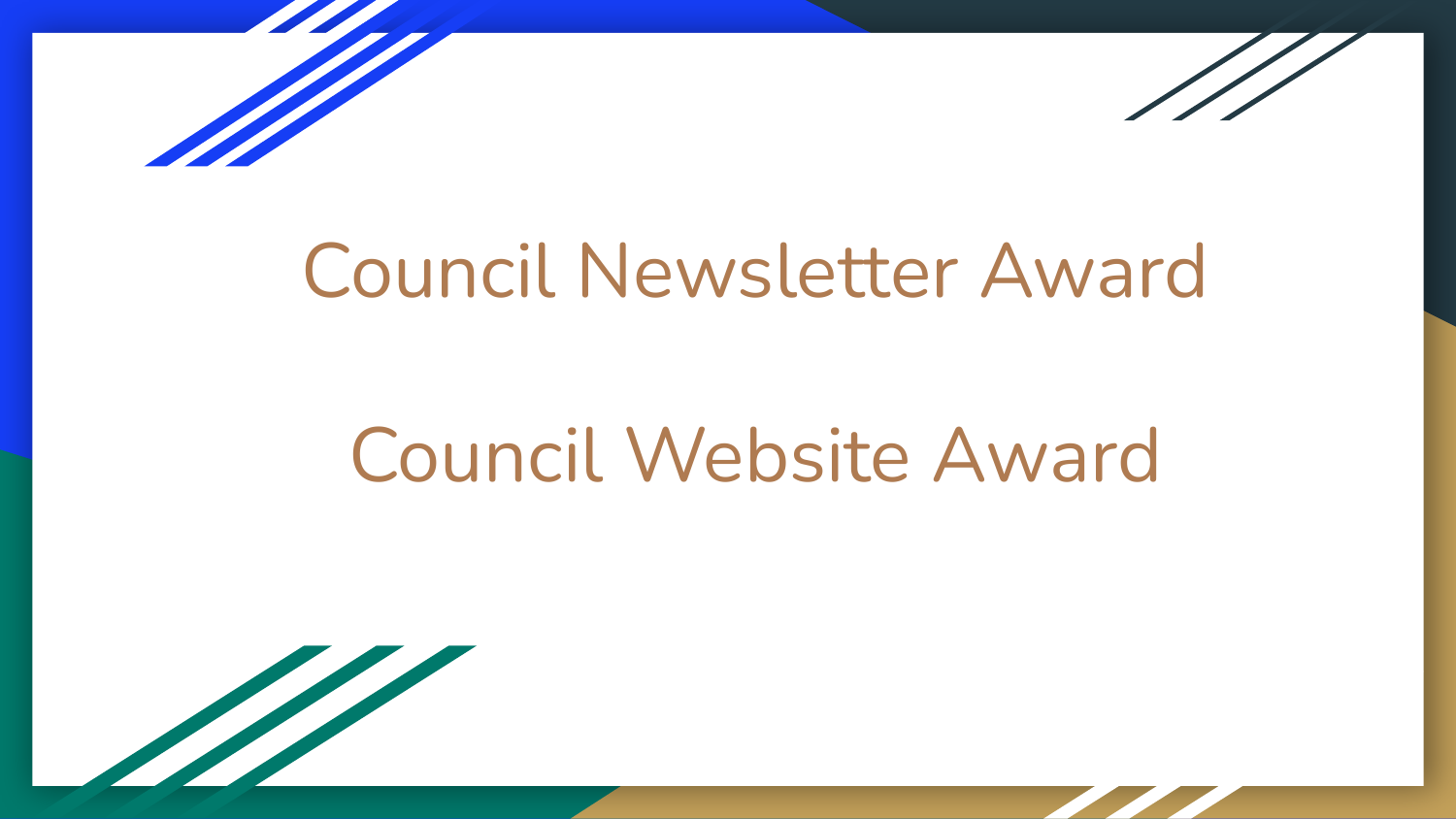

# Council Newsletter Award

Council Website Award